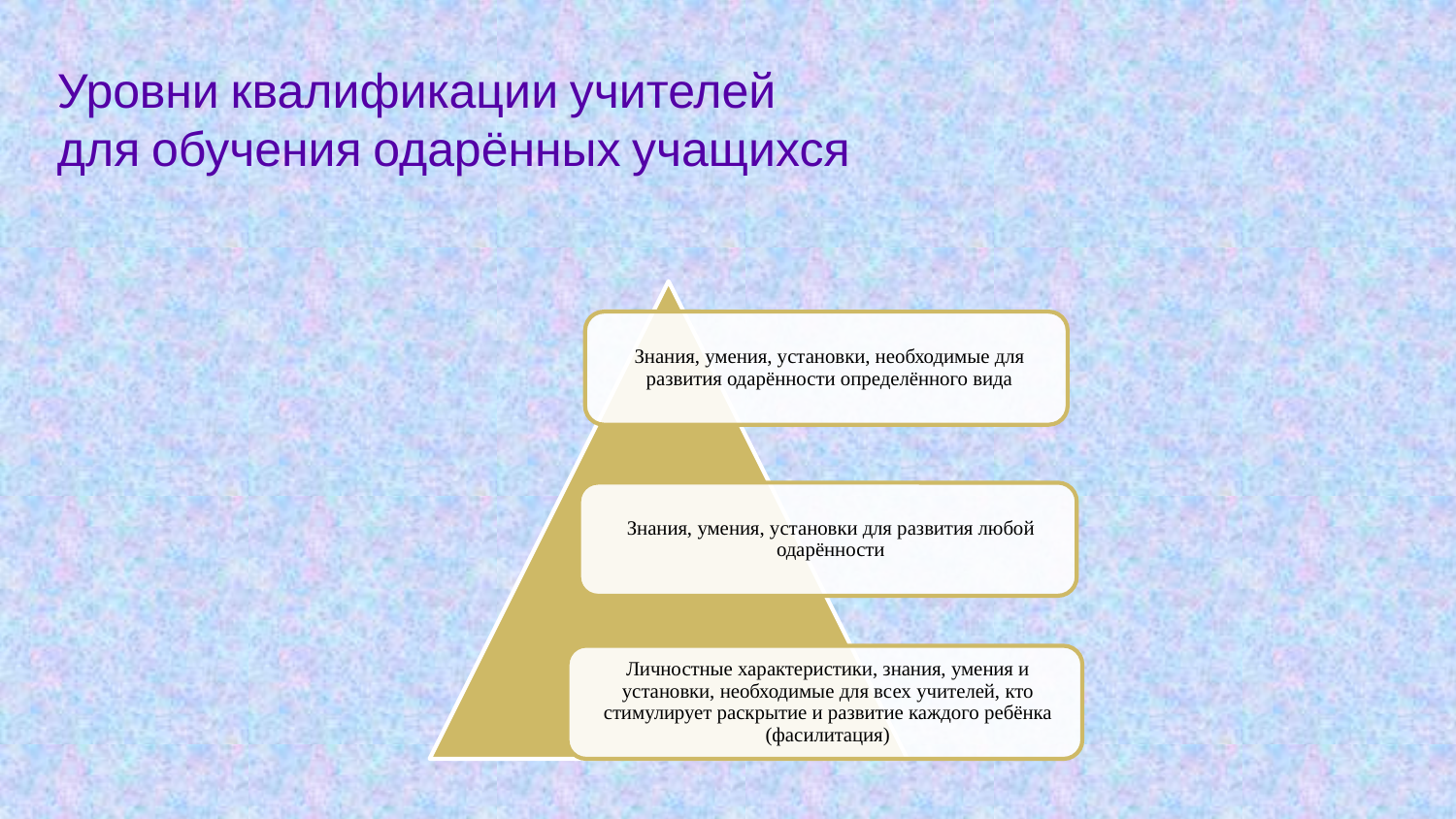

Уровни квалификации учителей
для обучения одарённых учащихся
Знания, умения, установки, необходимые для развития одарённости определённого вида
Знания, умения, установки для развития любой одарённости
Личностные характеристики, знания, умения и установки, необходимые для всех учителей, кто стимулирует раскрытие и развитие каждого ребёнка (фасилитация)